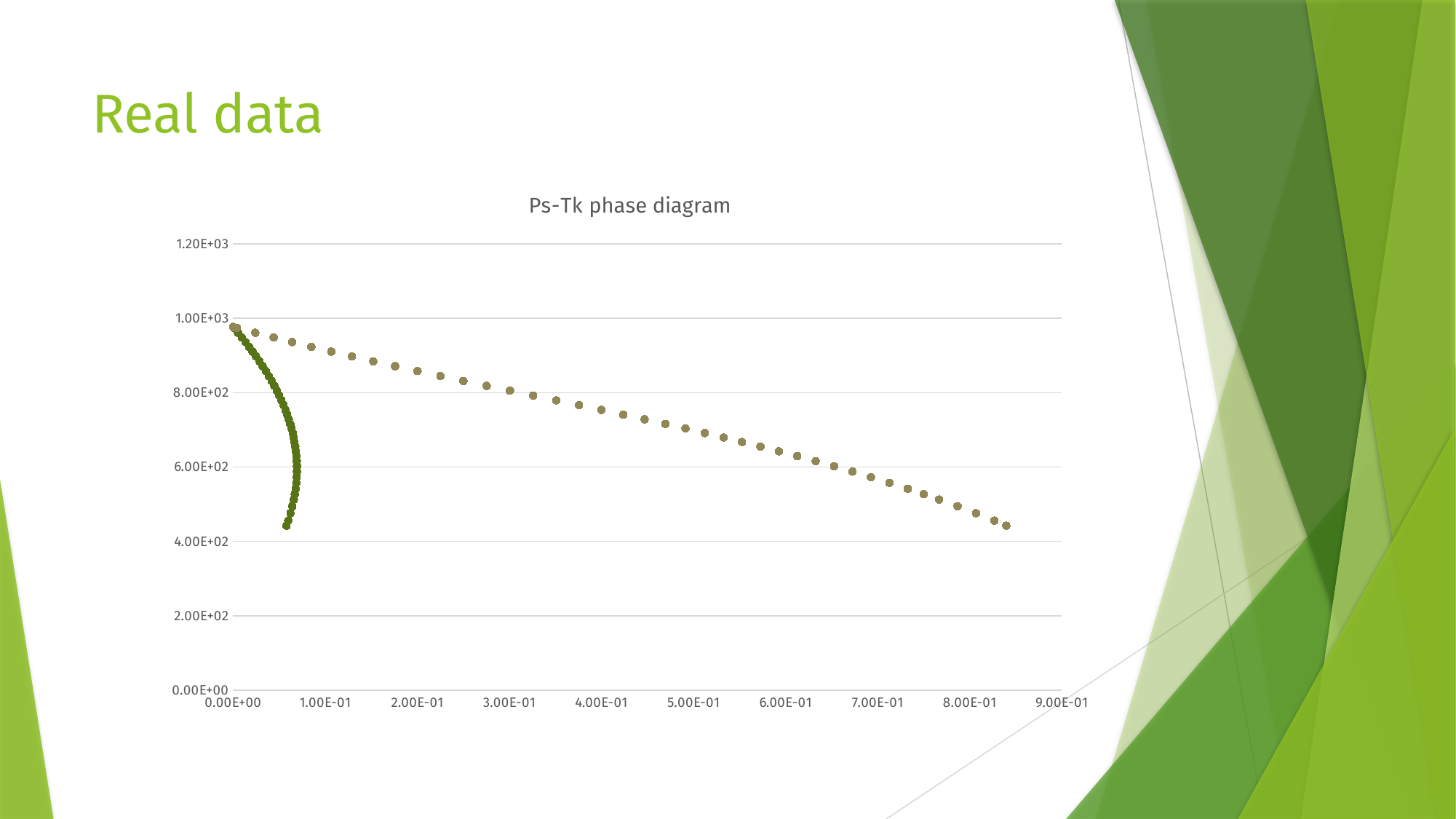

# Real data

### Chart: Ps-Tk phase diagram

| Category |  |  |  |  |  |  |  |
|---|---|---|---|---|---|---|---|